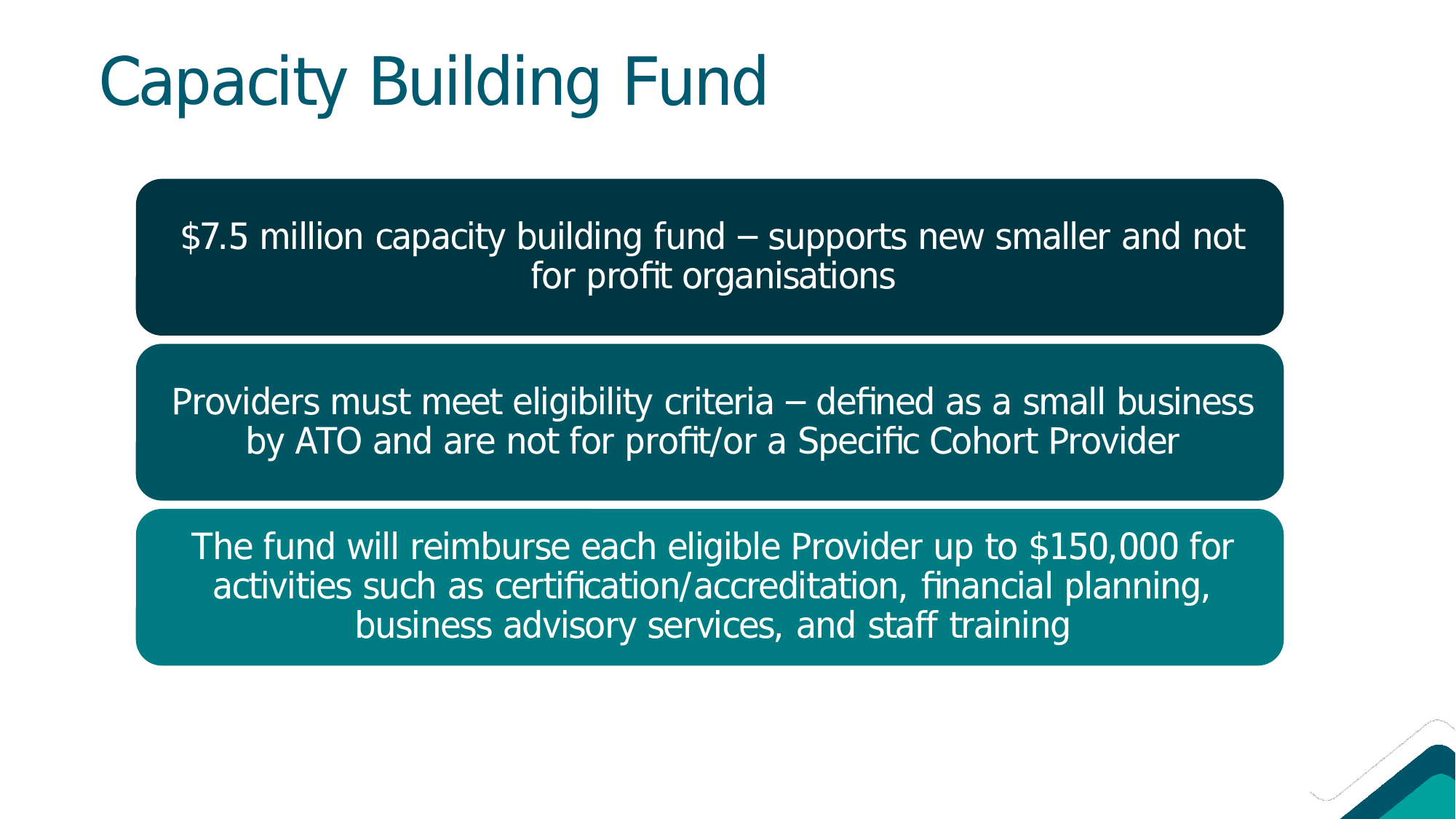

# Capacity Building Fund
$7.5 million capacity building fund – supports new smaller and not for profit organisations
Providers must meet eligibility criteria – defined as a small business by ATO and are not for profit/or a Specific Cohort Provider
The fund will reimburse each eligible Provider up to $150,000 for activities such as certification/accreditation, financial planning, business advisory services, and staff training